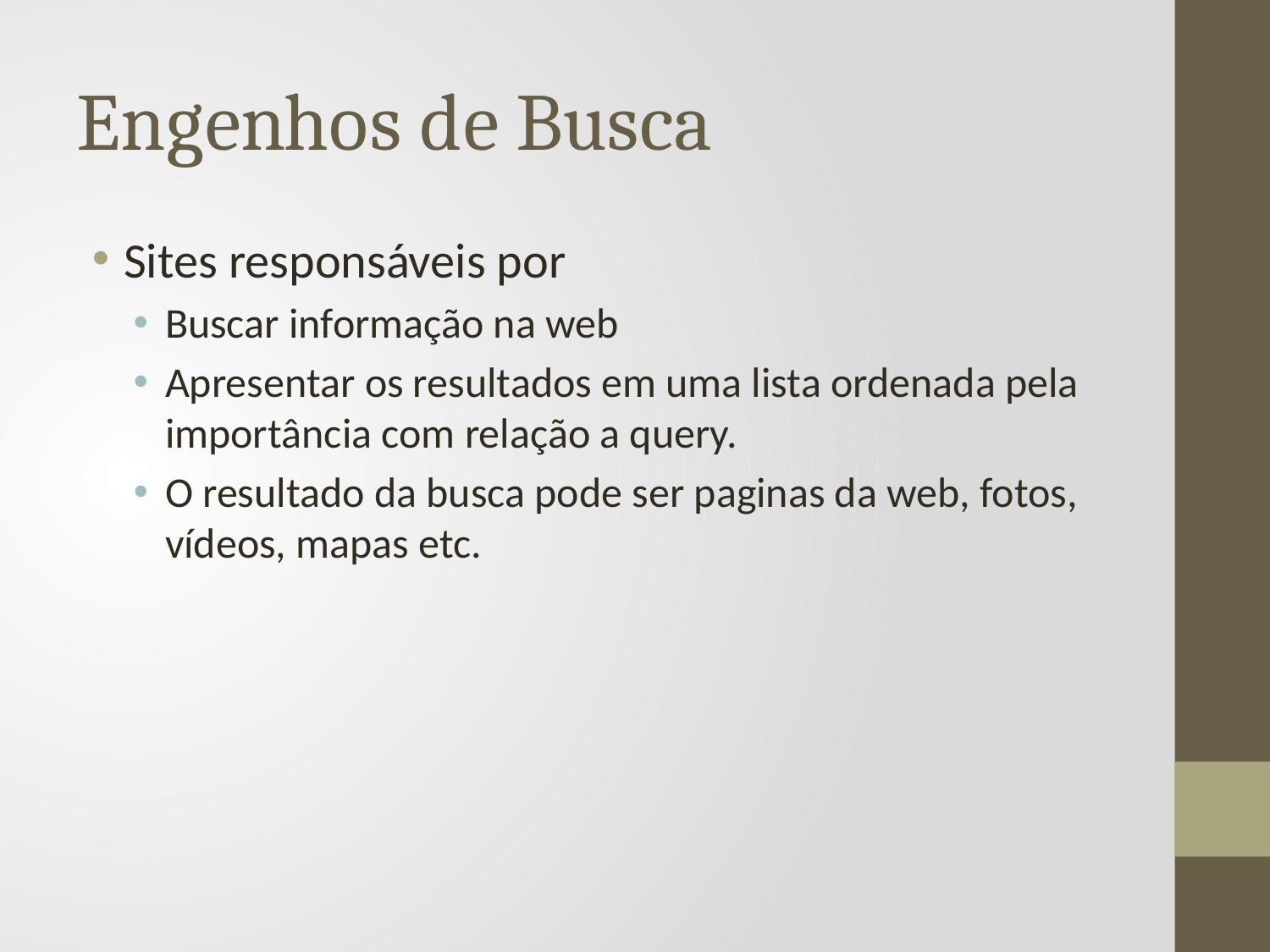

# Engenhos de Busca
Sites responsáveis por
Buscar informação na web
Apresentar os resultados em uma lista ordenada pela importância com relação a query.
O resultado da busca pode ser paginas da web, fotos, vídeos, mapas etc.